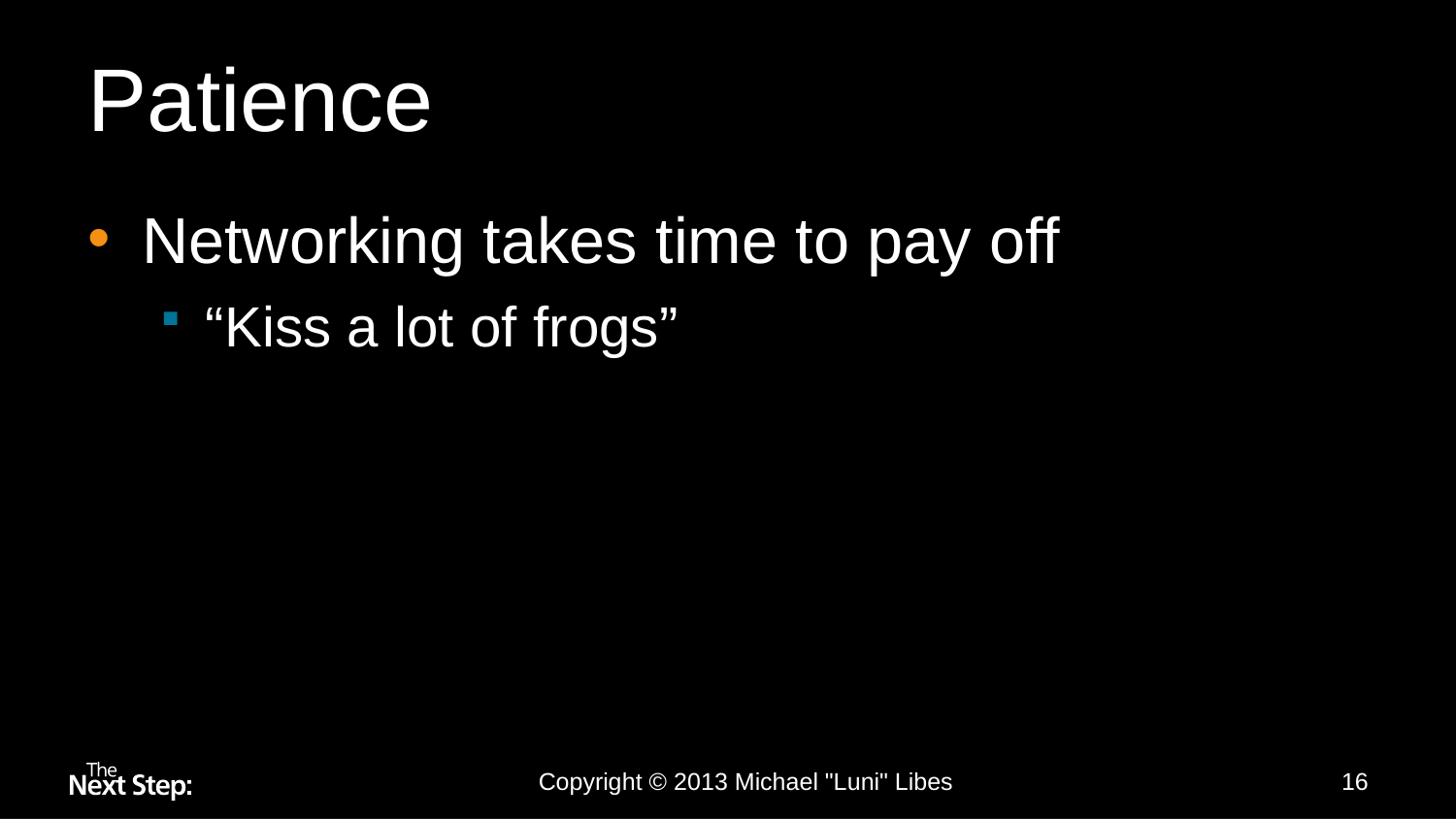

# Patience
Networking takes time to pay off
“Kiss a lot of frogs”
Copyright © 2013 Michael "Luni" Libes
16